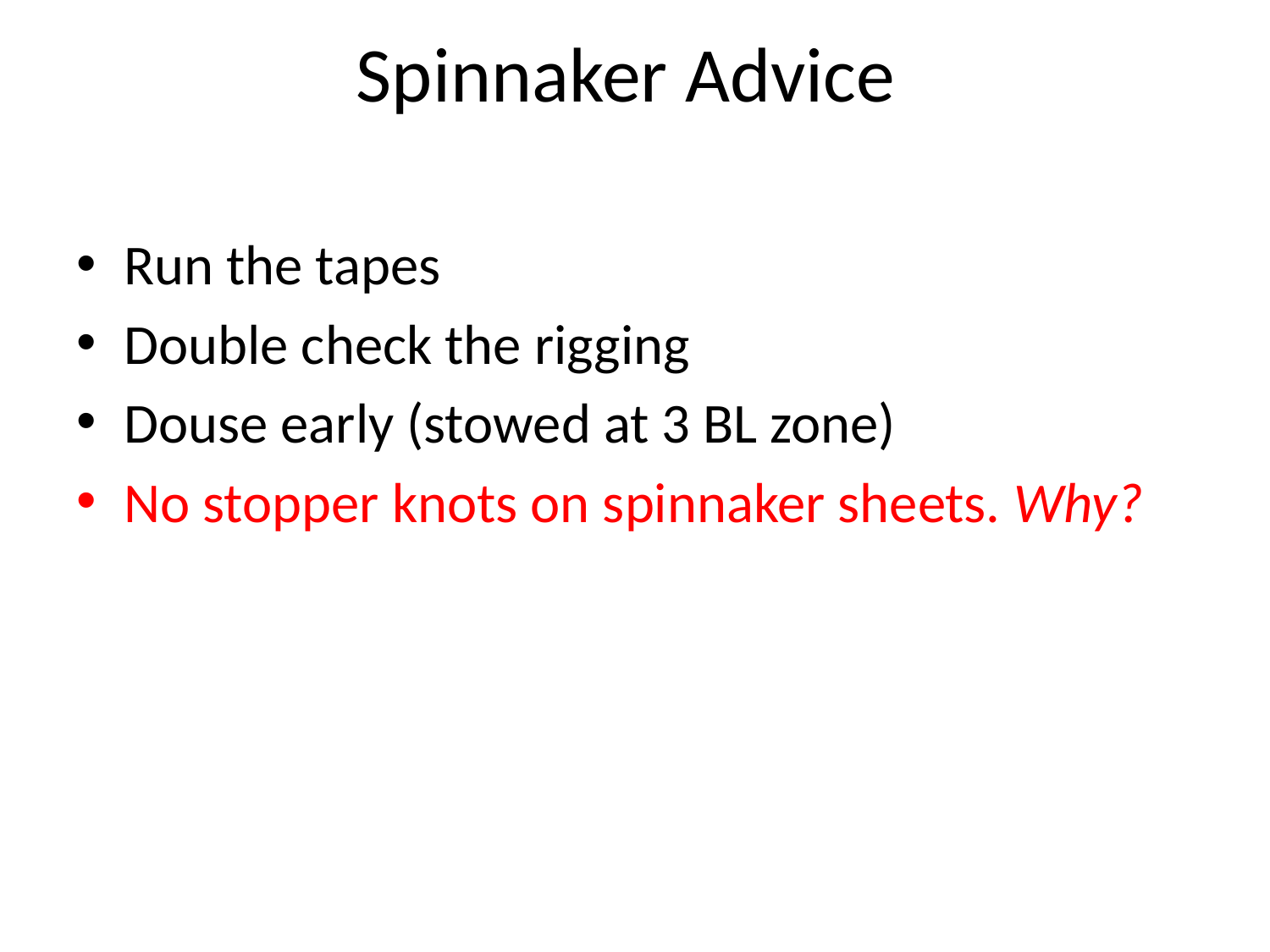

# Spinnaker Advice
Run the tapes
Double check the rigging
Douse early (stowed at 3 BL zone)
No stopper knots on spinnaker sheets. Why?